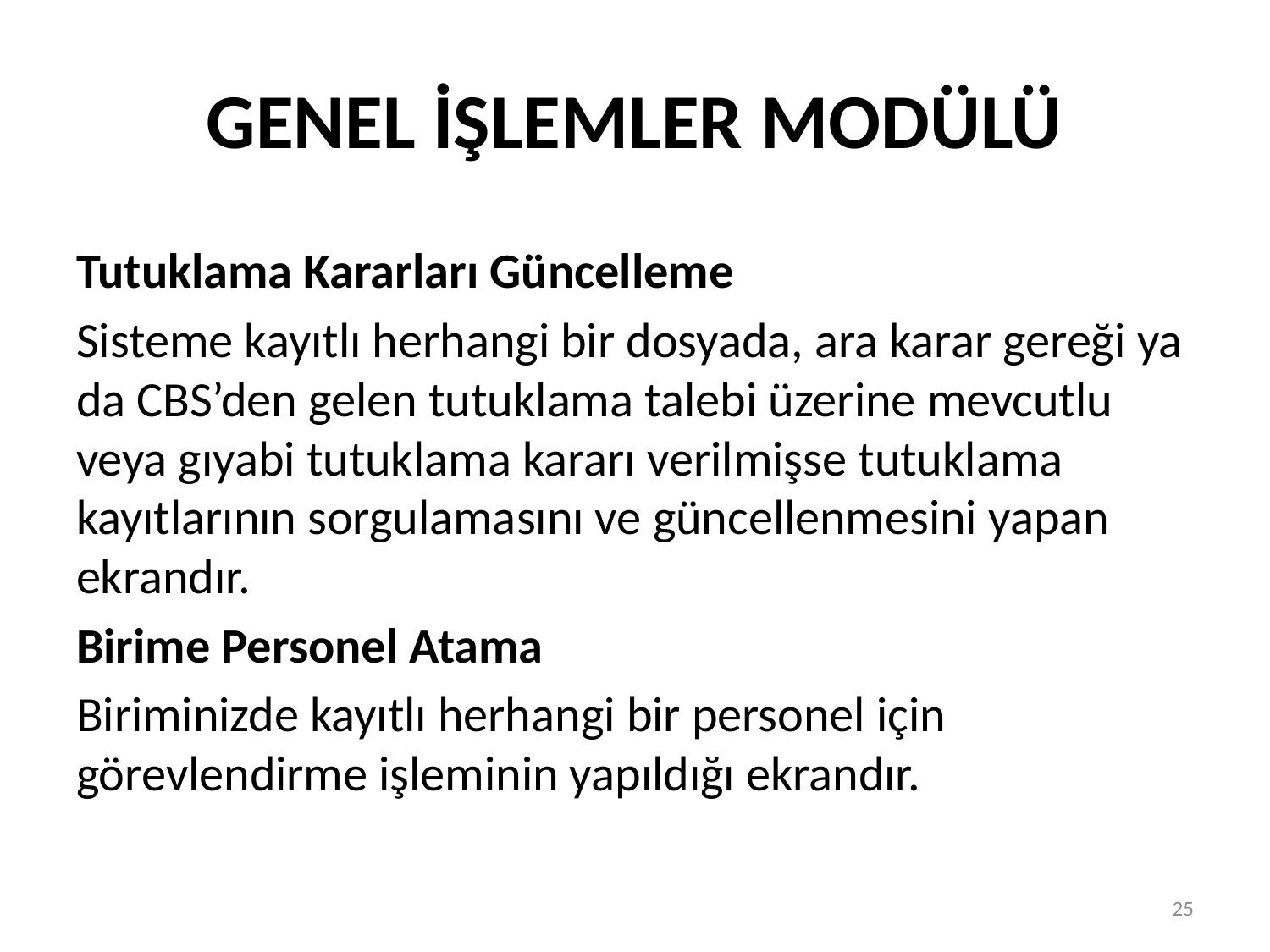

# GENEL İŞLEMLER MODÜLÜ
Tutuklama Kararları Güncelleme
Sisteme kayıtlı herhangi bir dosyada, ara karar gereği ya da CBS’den gelen tutuklama talebi üzerine mevcutlu veya gıyabi tutuklama kararı verilmişse tutuklama kayıtlarının sorgulamasını ve güncellenmesini yapan ekrandır.
Birime Personel Atama
Biriminizde kayıtlı herhangi bir personel için görevlendirme işleminin yapıldığı ekrandır.

25